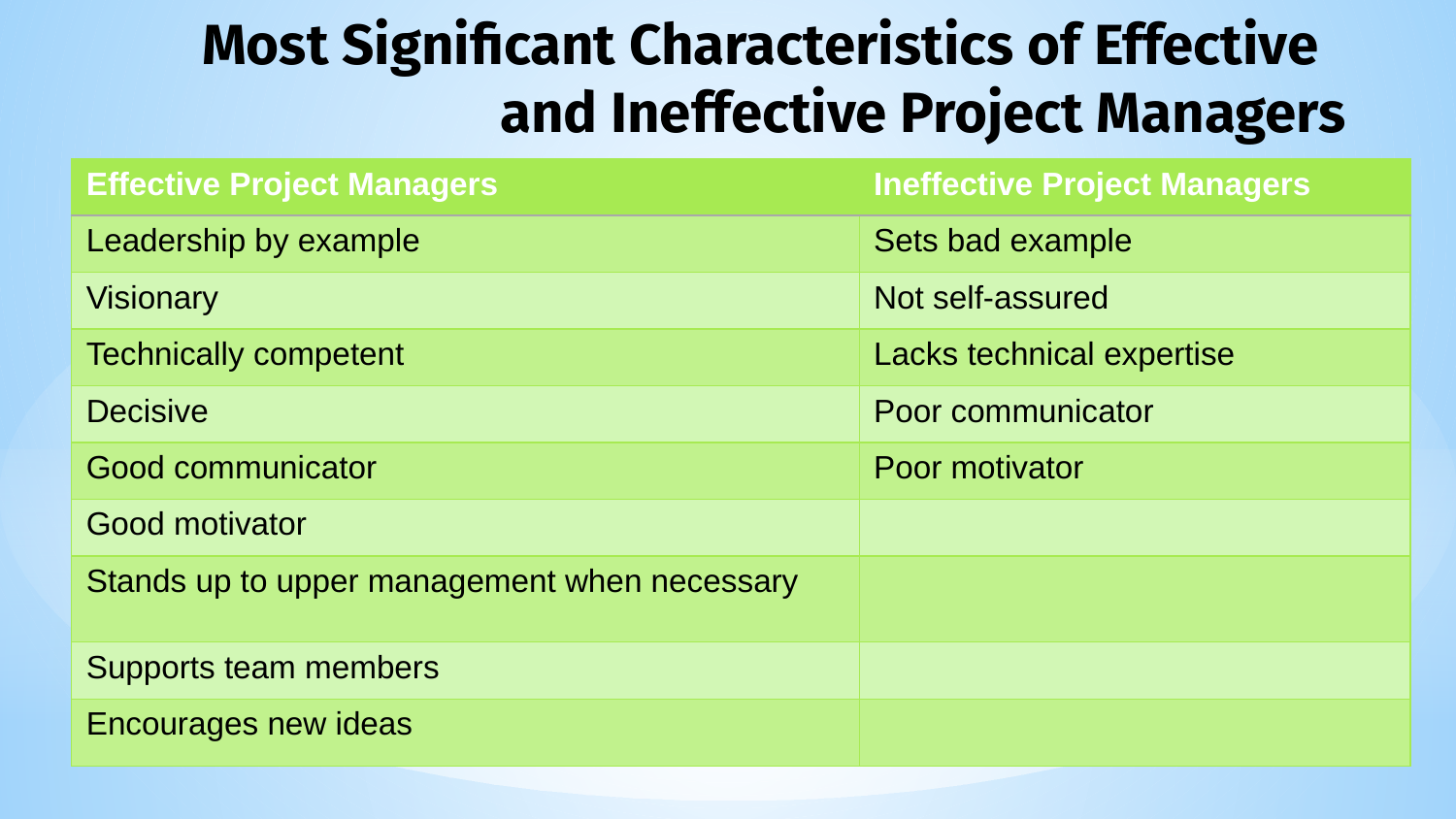

# Most Significant Characteristics of Effective and Ineffective Project Managers
| Effective Project Managers | Ineffective Project Managers |
| --- | --- |
| Leadership by example | Sets bad example |
| Visionary | Not self-assured |
| Technically competent | Lacks technical expertise |
| Decisive | Poor communicator |
| Good communicator | Poor motivator |
| Good motivator |  |
| Stands up to upper management when necessary |  |
| Supports team members |  |
| Encourages new ideas |  |